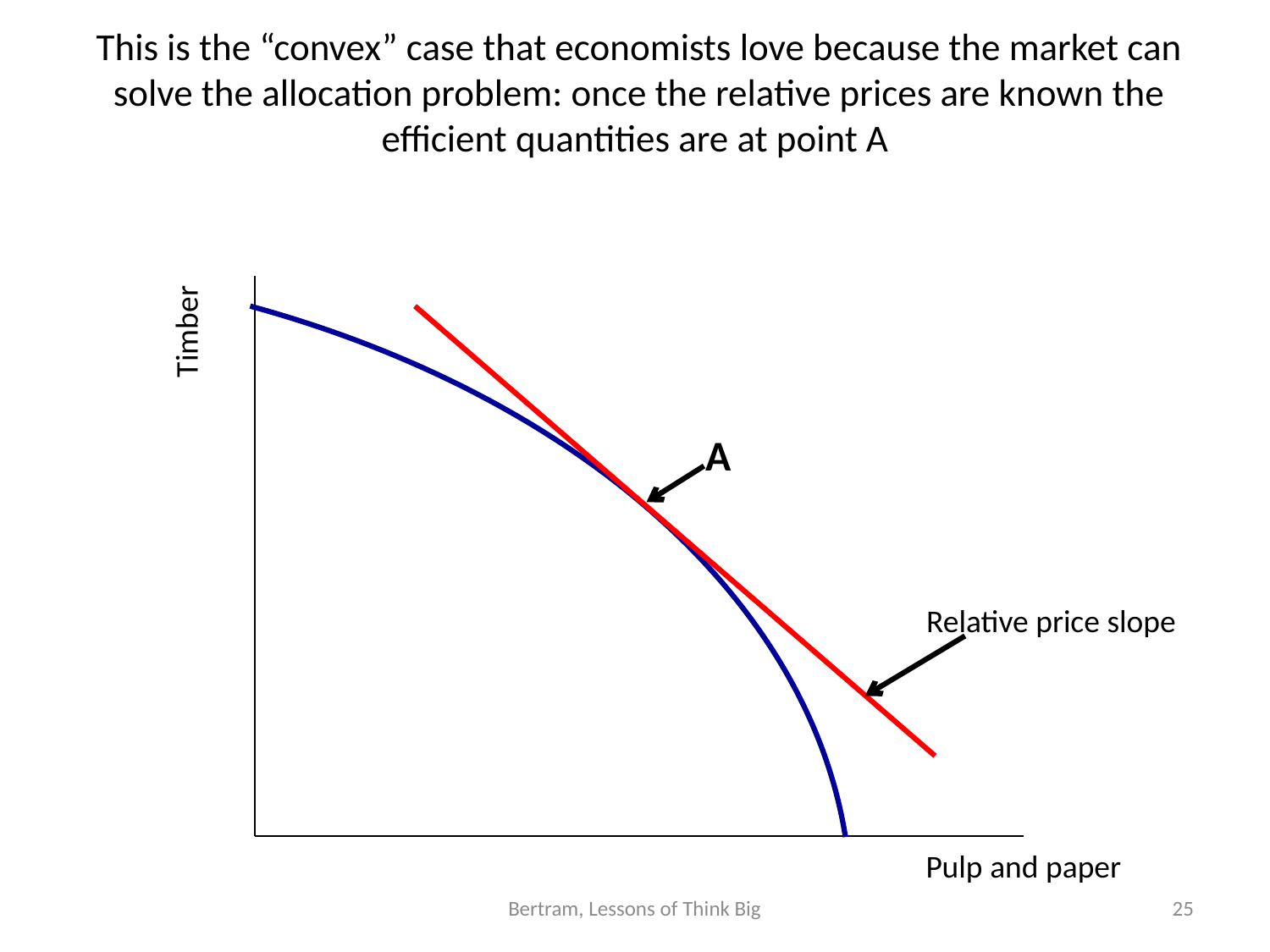

# This is the “convex” case that economists love because the market can solve the allocation problem: once the relative prices are known the efficient quantities are at point A
Timber

A
Relative price slope
Pulp and paper
Bertram, Lessons of Think Big
25